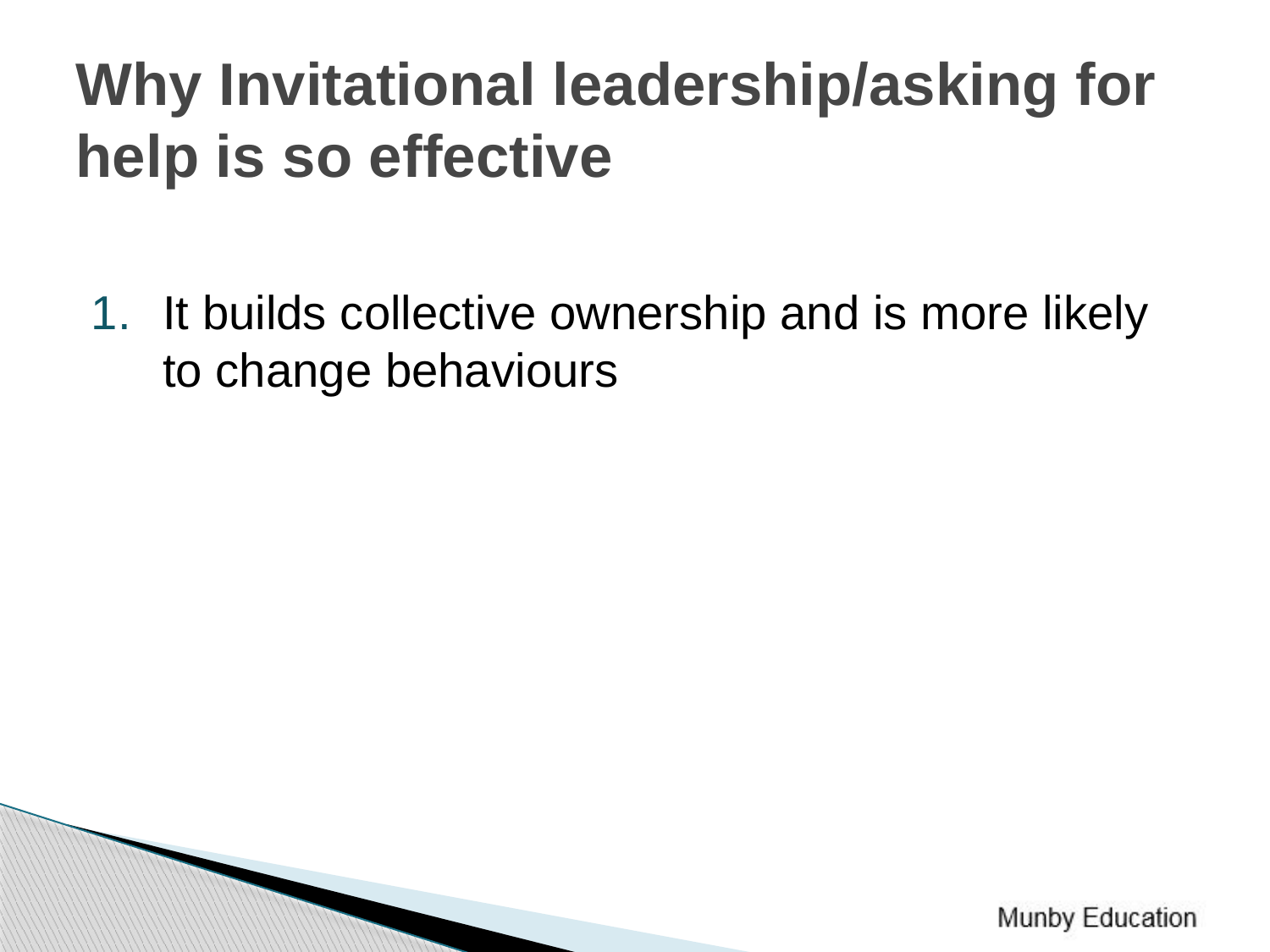

# Why Invitational leadership/asking for help is so effective
It builds collective ownership and is more likely to change behaviours